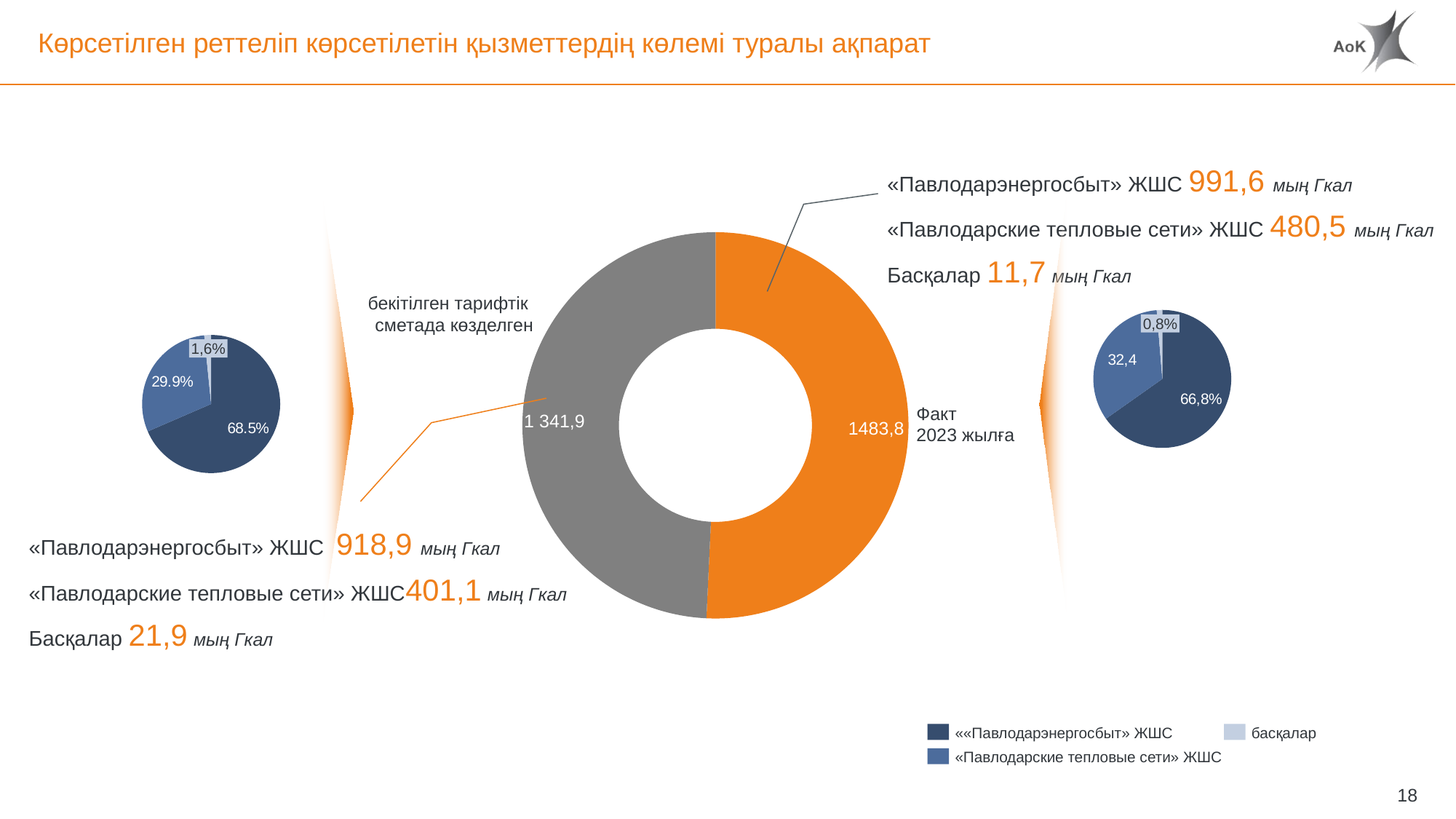

# Көрсетілген реттеліп көрсетілетін қызметтердің көлемі туралы ақпарат
«Павлодарэнергосбыт» ЖШС 991,6 мың Гкал
«Павлодарские тепловые сети» ЖШС 480,5 мың Гкал
Басқалар 11,7 мың Гкал

### Chart

| Category |  |
|---|---|
бекітілген тарифтік
сметада көзделген

### Chart

| Category |  |
|---|---|
0,8%

### Chart

| Category |  |
|---|---|
1,6%
Факт
2023 жылға
1 341,9
1483,8
«Павлодарэнергосбыт» ЖШС  918,9 мың Гкал
«Павлодарские тепловые сети» ЖШС401,1 мың Гкал
Басқалар 21,9 мың Гкал

««Павлодарэнергосбыт» ЖШС
басқалар

«Павлодарские тепловые сети» ЖШС